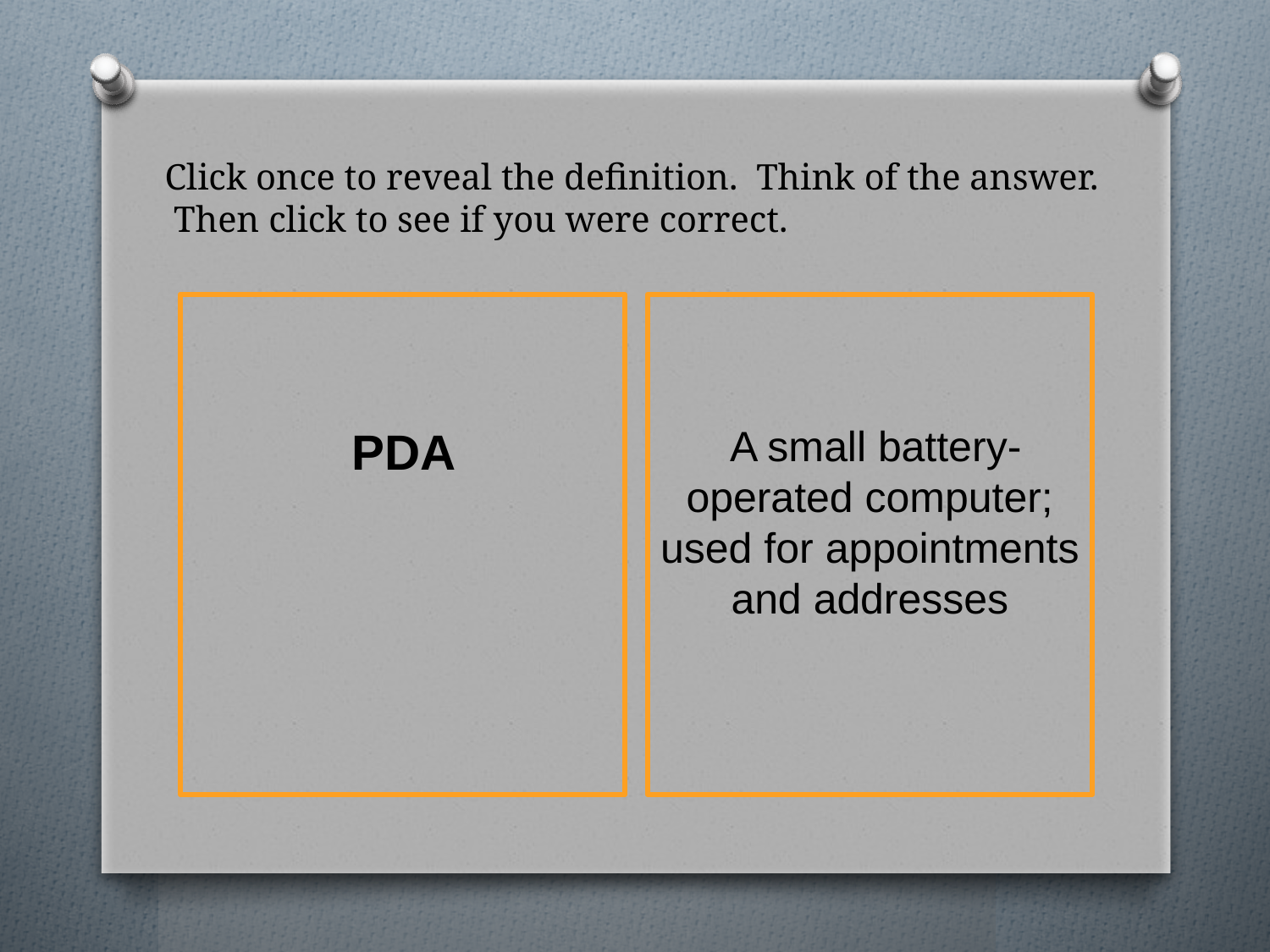

# Click once to reveal the definition.  Think of the answer.  Then click to see if you were correct.

 A small battery-operated computer; used for appointments and addresses

PDA